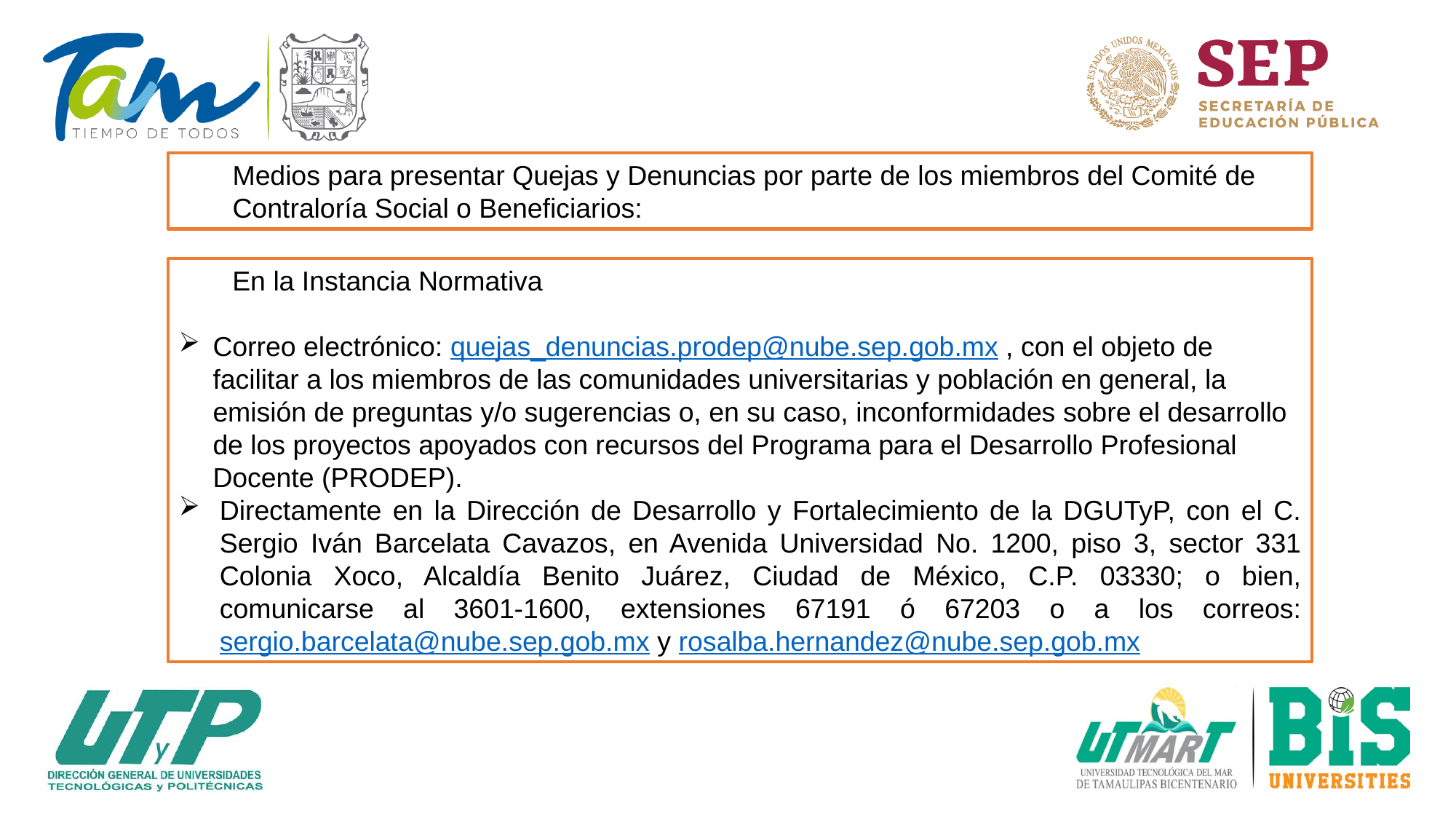

Medios para presentar Quejas y Denuncias por parte de los miembros del Comité de Contraloría Social o Beneficiarios:
En la Instancia Normativa

Correo electrónico: quejas_denuncias.prodep@nube.sep.gob.mx , con el objeto de facilitar a los miembros de las comunidades universitarias y población en general, la emisión de preguntas y/o sugerencias o, en su caso, inconformidades sobre el desarrollo de los proyectos apoyados con recursos del Programa para el Desarrollo Profesional Docente (PRODEP).
Directamente en la Dirección de Desarrollo y Fortalecimiento de la DGUTyP, con el C. Sergio Iván Barcelata Cavazos, en Avenida Universidad No. 1200, piso 3, sector 331 Colonia Xoco, Alcaldía Benito Juárez, Ciudad de México, C.P. 03330; o bien, comunicarse al 3601-1600, extensiones 67191 ó 67203 o a los correos: sergio.barcelata@nube.sep.gob.mx y rosalba.hernandez@nube.sep.gob.mx